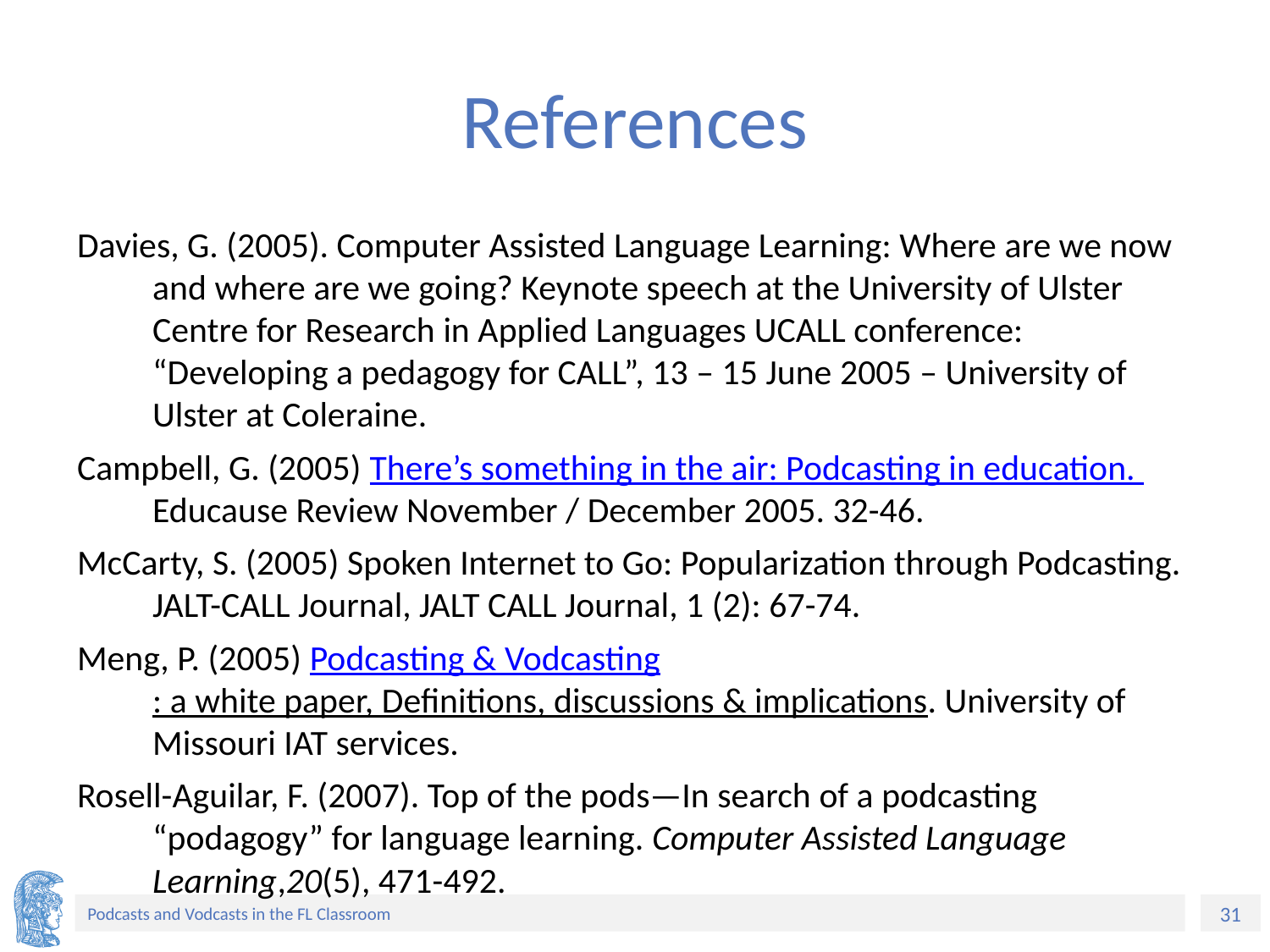

# References
Davies, G. (2005). Computer Assisted Language Learning: Where are we now and where are we going? Keynote speech at the University of Ulster Centre for Research in Applied Languages UCALL conference: “Developing a pedagogy for CALL”, 13 – 15 June 2005 – University of Ulster at Coleraine.
Campbell, G. (2005) There’s something in the air: Podcasting in education. Educause Review November / December 2005. 32-46.
McCarty, S. (2005) Spoken Internet to Go: Popularization through Podcasting. JALT-CALL Journal, JALT CALL Journal, 1 (2): 67-74.
Meng, P. (2005) Podcasting & Vodcasting: a white paper, Definitions, discussions & implications. University of Missouri IAT services.
Rosell-Aguilar, F. (2007). Top of the pods—In search of a podcasting “podagogy” for language learning. Computer Assisted Language Learning,20(5), 471-492.